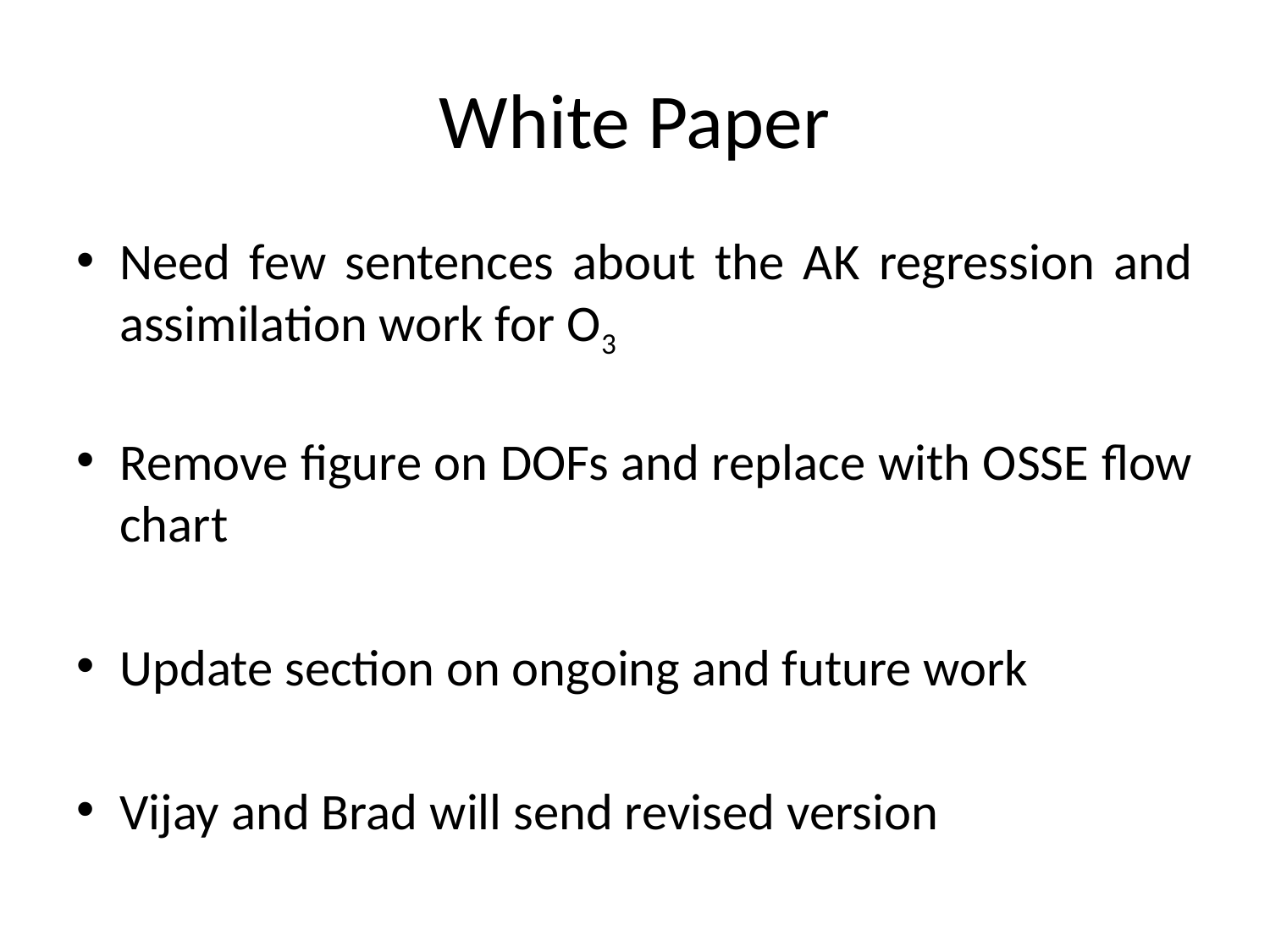

# White Paper
Need few sentences about the AK regression and assimilation work for O3

Remove figure on DOFs and replace with OSSE flow chart

Update section on ongoing and future work

Vijay and Brad will send revised version